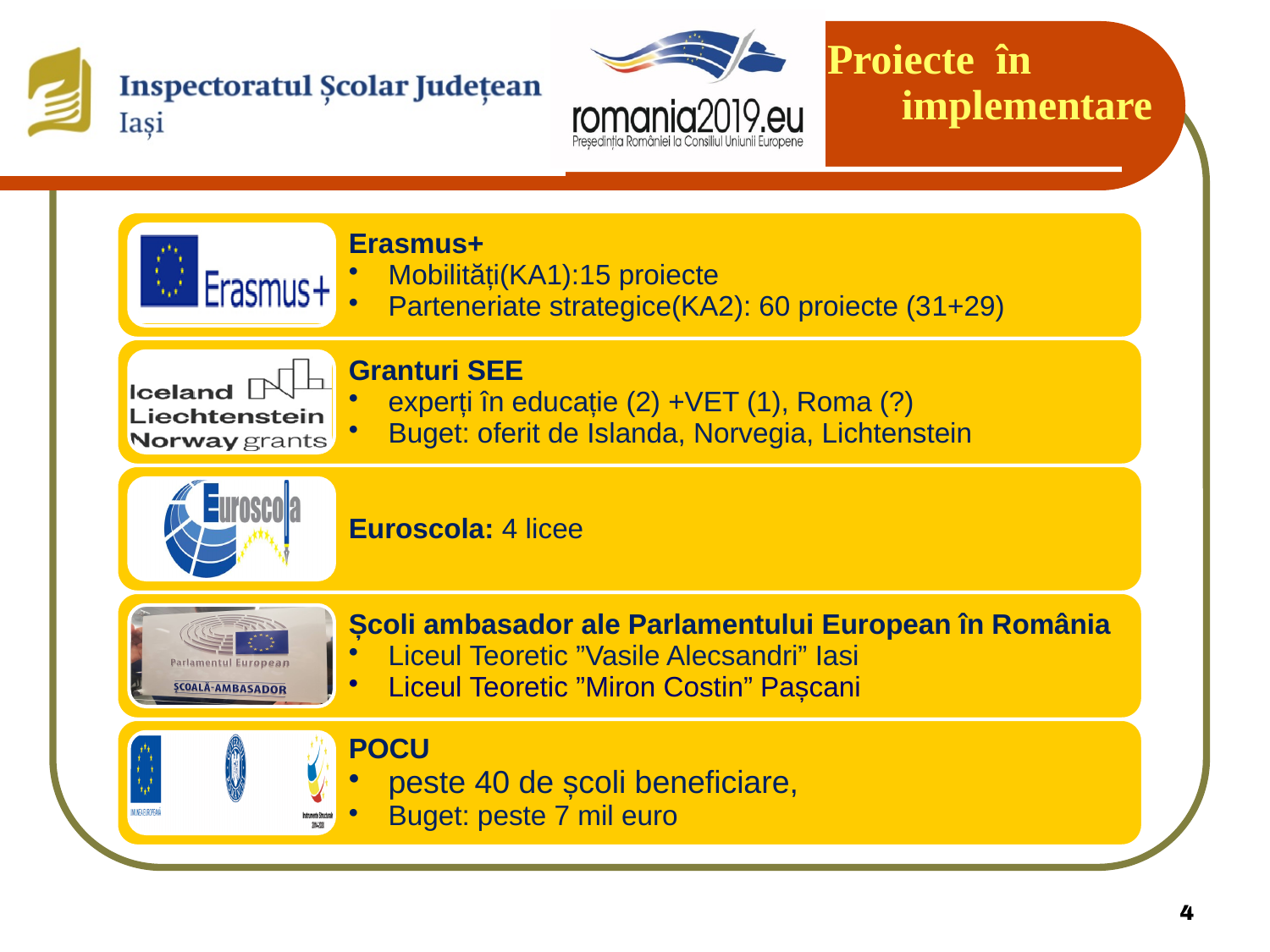

Proiecte  în implementare

Erasmus+
Granturi SEE
Mobilități(KA1):15 proiecte
Parteneriate strategice(KA2): 60 proiecte (31+29)
experți în educație (2) +VET (1), Roma (?)
Buget: oferit de Islanda, Norvegia, Lichtenstein
Euroscola: 4 licee
Școli ambasador ale Parlamentului European în România
Liceul Teoretic ”Vasile Alecsandri” Iasi
Liceul Teoretic ”Miron Costin” Pașcani
POCU
peste 40 de școli beneficiare,
Buget: peste 7 mil euro
4